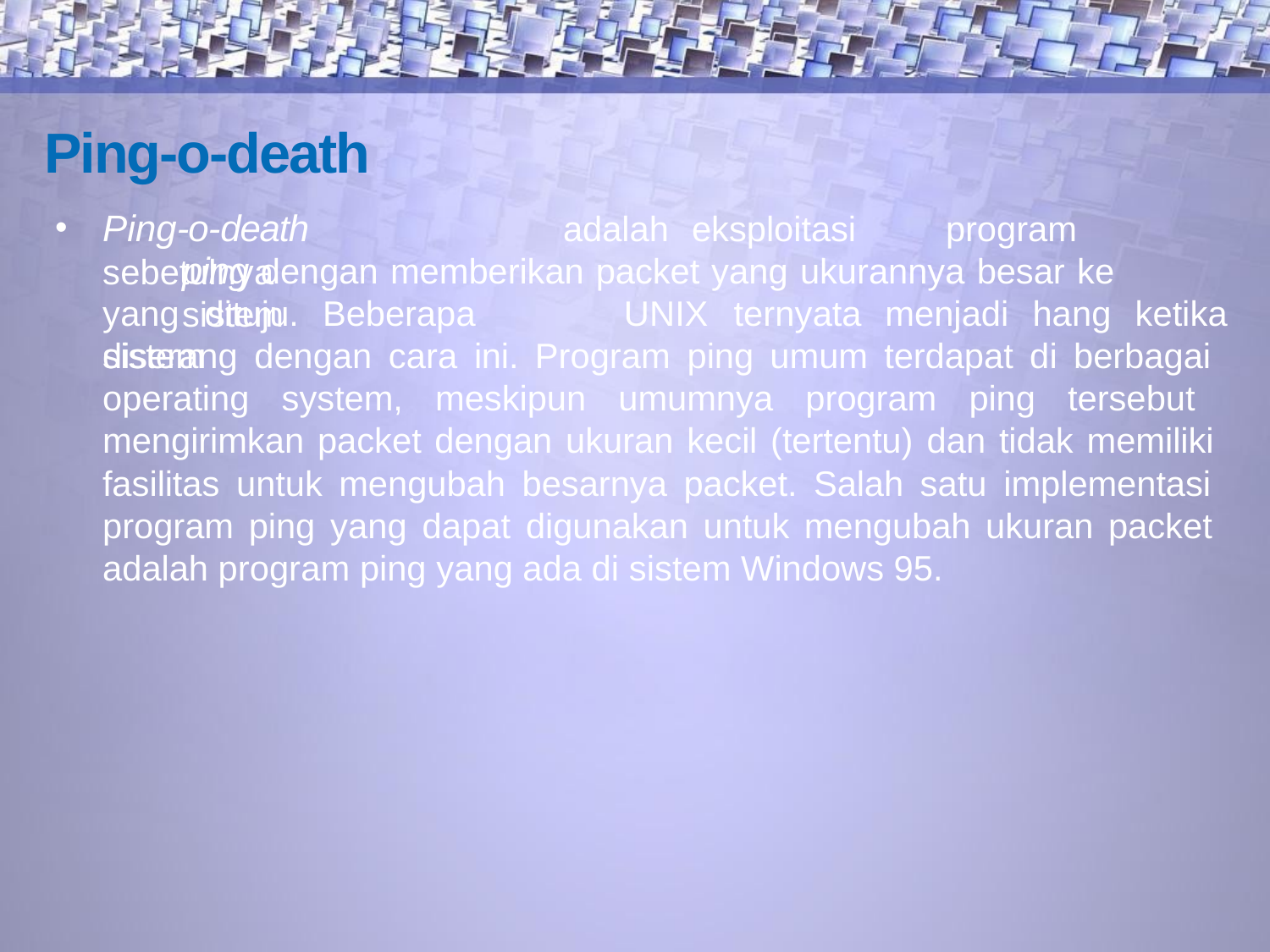

# Ping-o-death
Ping-o-death sebetulnya
adalah	eksploitasi	program
ping dengan memberikan packet yang ukurannya besar ke sistem
yang	dituju.	Beberapa	sistem
UNIX	ternyata	menjadi	hang	ketika
diserang dengan cara ini. Program ping umum terdapat di berbagai  operating system, meskipun umumnya program ping tersebut  mengirimkan packet dengan ukuran kecil (tertentu) dan tidak memiliki  fasilitas untuk mengubah besarnya packet. Salah satu implementasi  program ping yang dapat digunakan untuk mengubah ukuran packet  adalah program ping yang ada di sistem Windows 95.